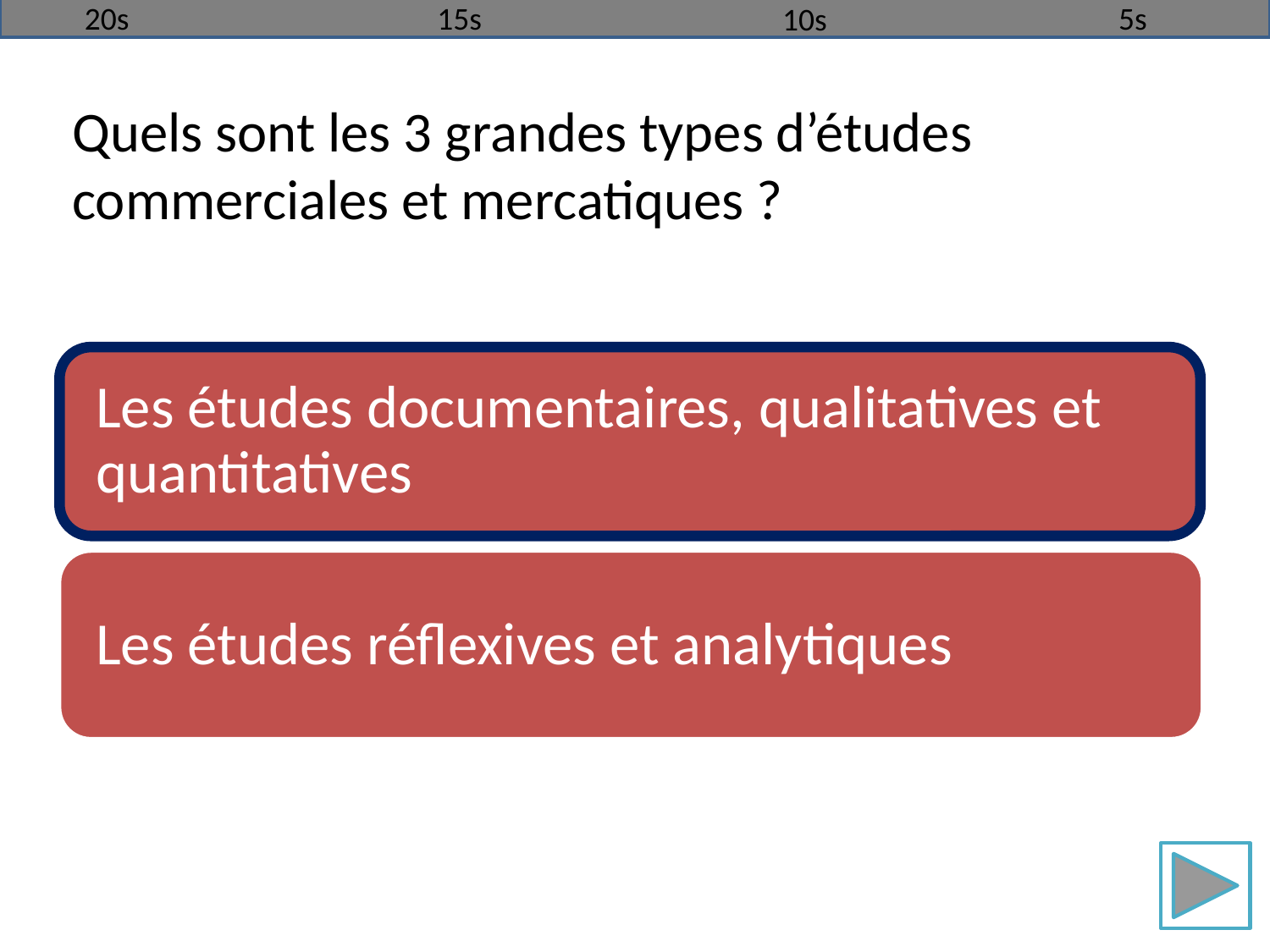

20s
15s
5s
10s

Quels sont les 3 grandes types d’études commerciales et mercatiques ?

Les études documentaires, qualitatives et quantitatives
Les études réflexives et analytiques